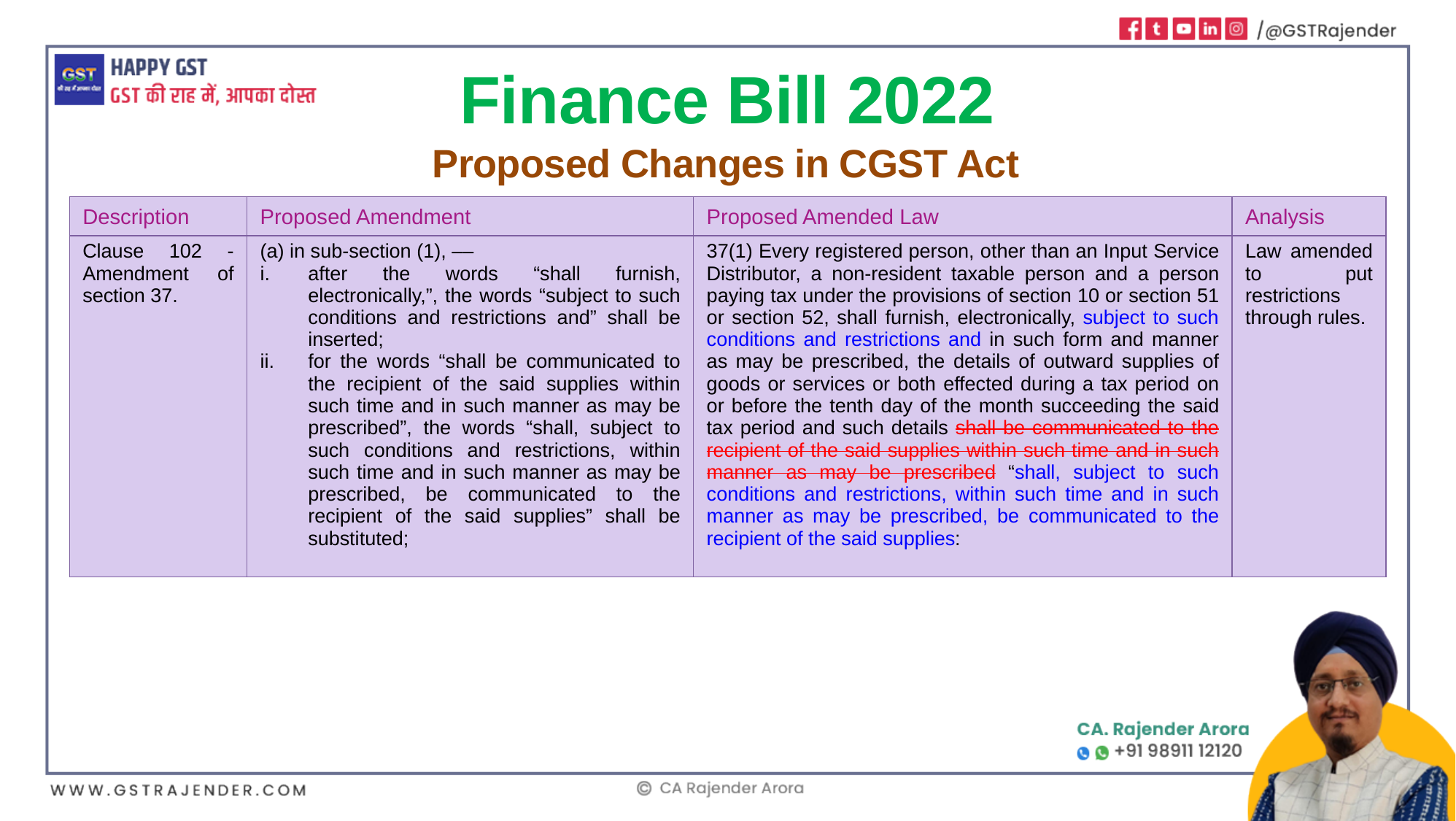

Finance Bill 2022
Proposed Changes in CGST Act

| Description | Proposed Amendment | Proposed Amended Law | Analysis |
| --- | --- | --- | --- |
| Clause 102 -Amendment of section 37. | (a) in sub-section (1), –– after the words “shall furnish, electronically,”, the words “subject to such conditions and restrictions and” shall be inserted; for the words “shall be communicated to the recipient of the said supplies within such time and in such manner as may be prescribed”, the words “shall, subject to such conditions and restrictions, within such time and in such manner as may be prescribed, be communicated to the recipient of the said supplies” shall be substituted; | 37(1) Every registered person, other than an Input Service Distributor, a non-resident taxable person and a person paying tax under the provisions of section 10 or section 51 or section 52, shall furnish, electronically, subject to such conditions and restrictions and in such form and manner as may be prescribed, the details of outward supplies of goods or services or both effected during a tax period on or before the tenth day of the month succeeding the said tax period and such details shall be communicated to the recipient of the said supplies within such time and in such manner as may be prescribed “shall, subject to such conditions and restrictions, within such time and in such manner as may be prescribed, be communicated to the recipient of the said supplies: | Law amended to put restrictions through rules. |